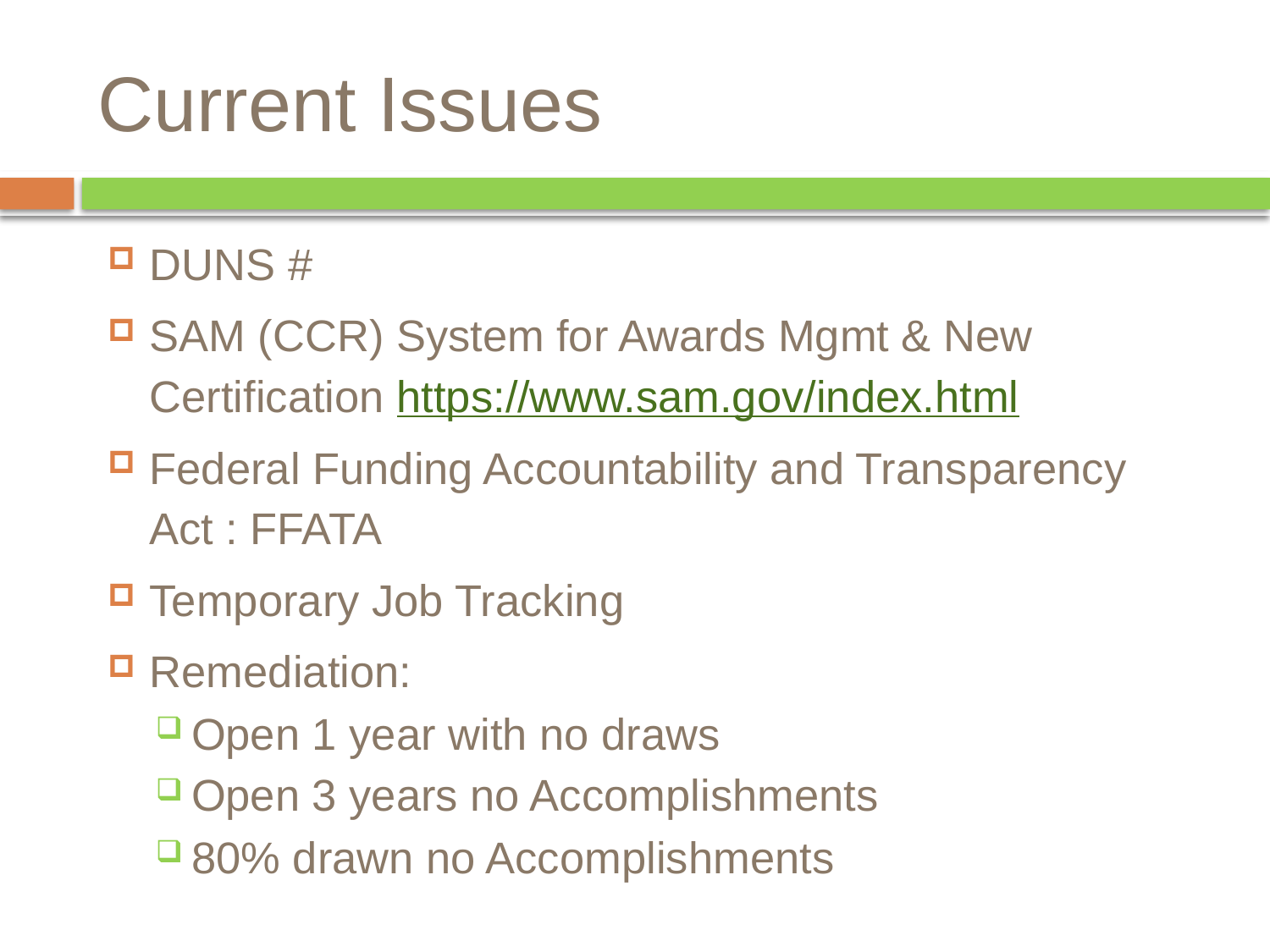

# Current Issues
DUNS #
SAM (CCR) System for Awards Mgmt & New Certification https://www.sam.gov/index.html
Federal Funding Accountability and Transparency Act : FFATA
Temporary Job Tracking
Remediation:
Open 1 year with no draws
Open 3 years no Accomplishments
80% drawn no Accomplishments